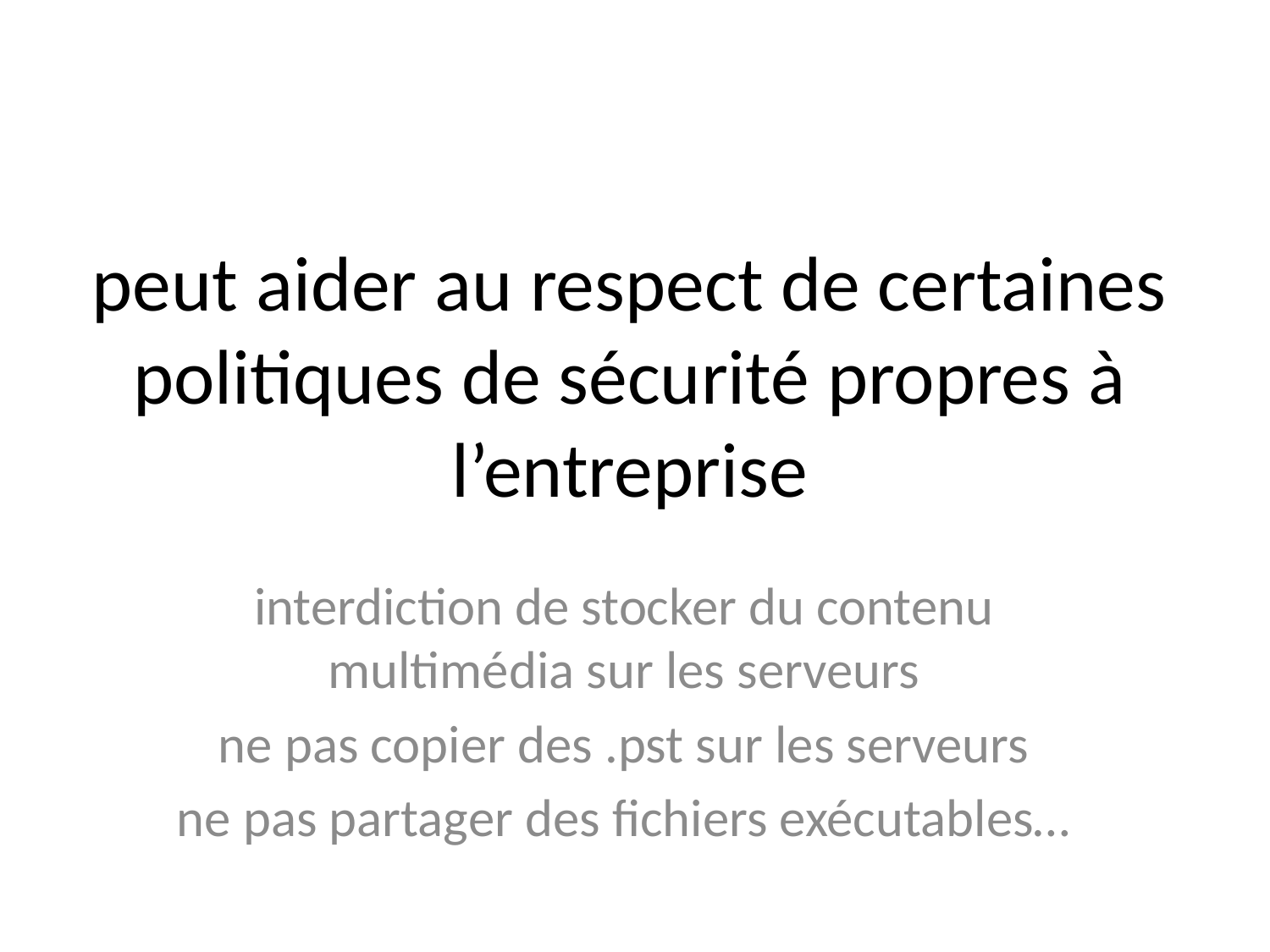

# peut aider au respect de certaines politiques de sécurité propres à l’entreprise
interdiction de stocker du contenu multimédia sur les serveurs
ne pas copier des .pst sur les serveurs
ne pas partager des fichiers exécutables…